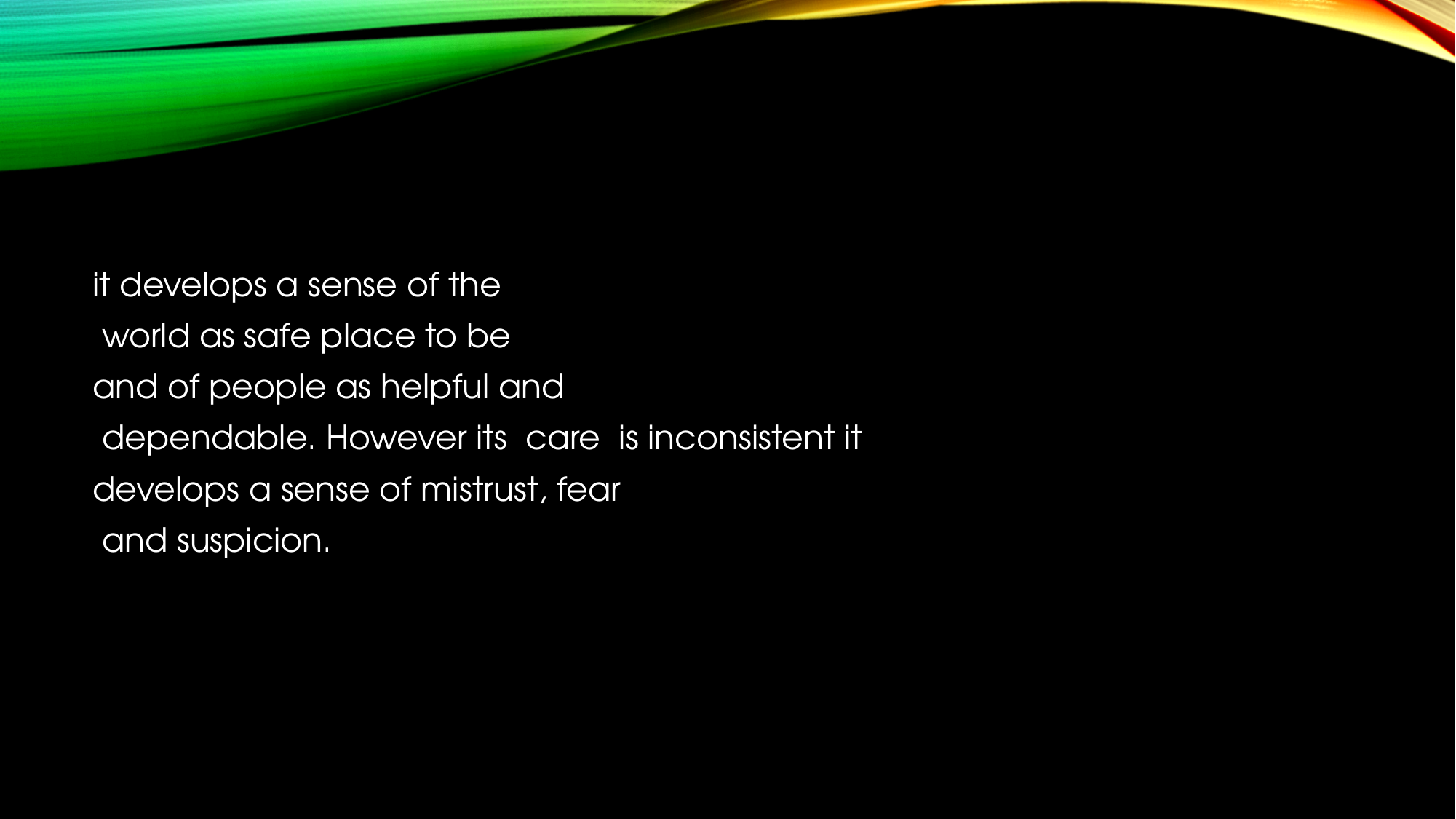

#
it develops a sense of the
 world as safe place to be
and of people as helpful and
 dependable. However its  care  is inconsistent it
develops a sense of mistrust, fear
 and suspicion.